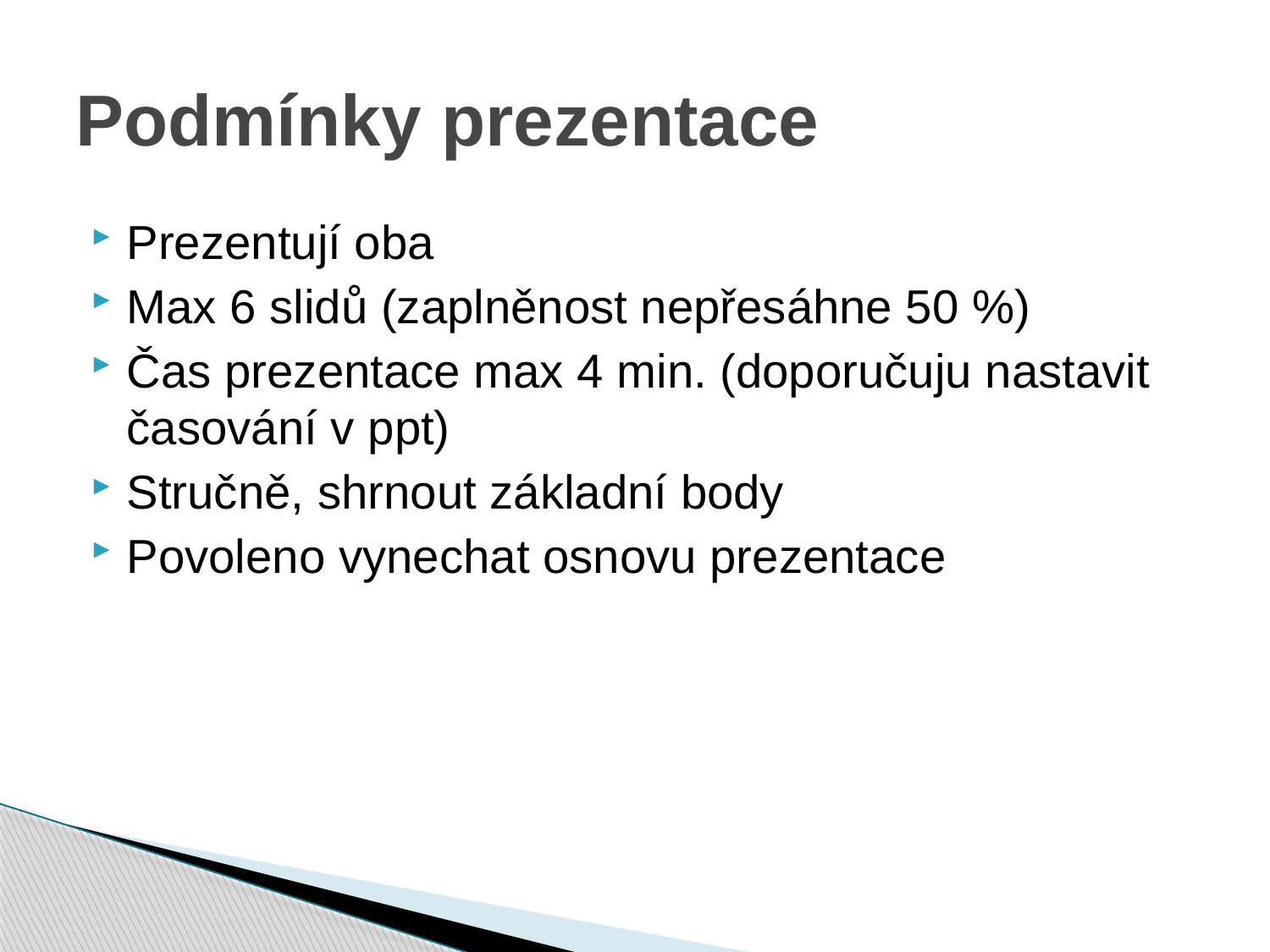

# Podmínky prezentace
Prezentují oba
Max 6 slidů (zaplněnost nepřesáhne 50 %)
Čas prezentace max 4 min. (doporučuju nastavit časování v ppt)
Stručně, shrnout základní body
Povoleno vynechat osnovu prezentace